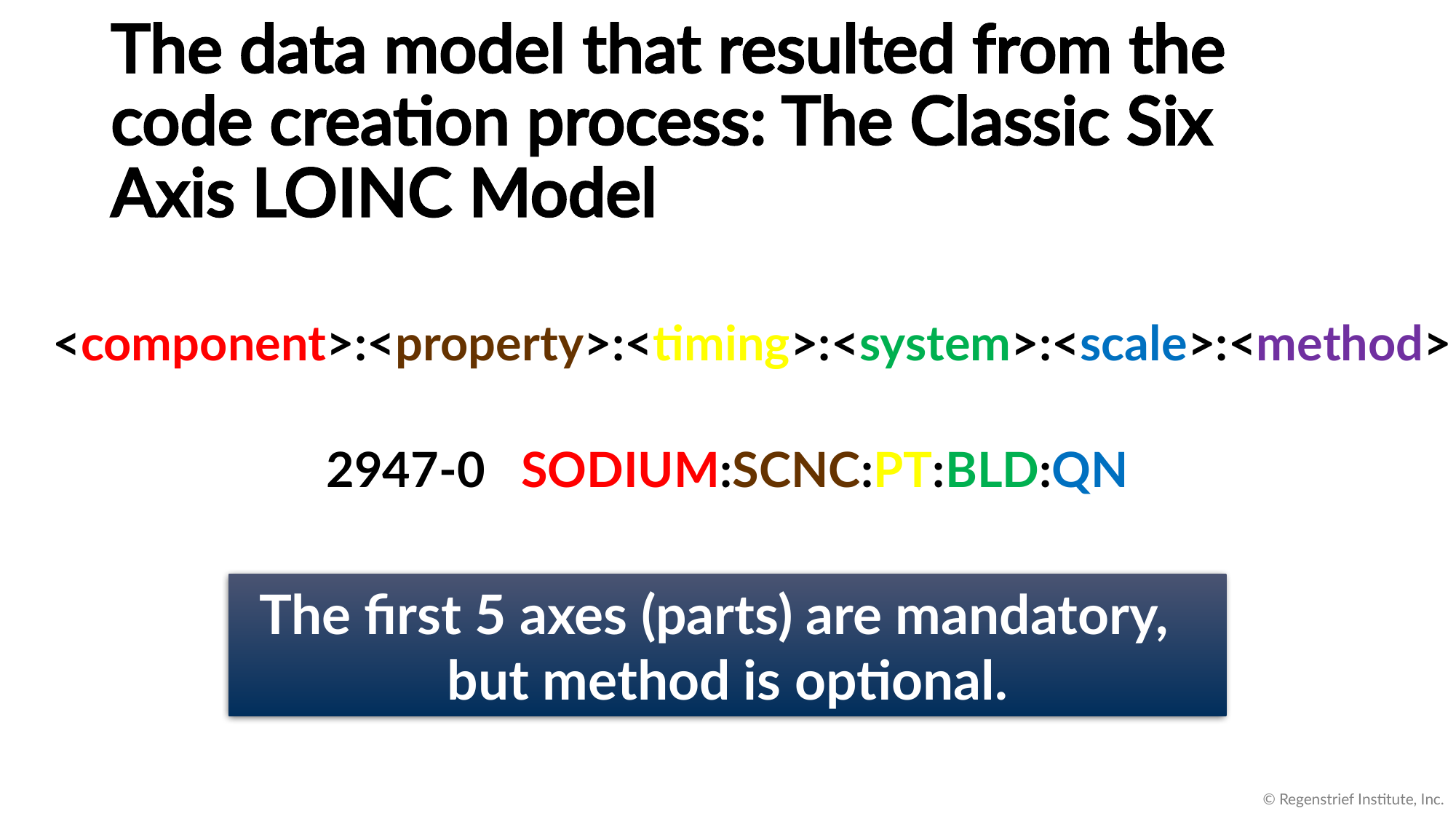

# The data model that resulted from the code creation process: The Classic Six Axis LOINC Model
<component>:<property>:<timing>:<system>:<scale>:<method>
2947-0   SODIUM:SCNC:PT:BLD:QN
The first 5 axes (parts) are mandatory,   but method is optional.
© Regenstrief Institute, Inc.